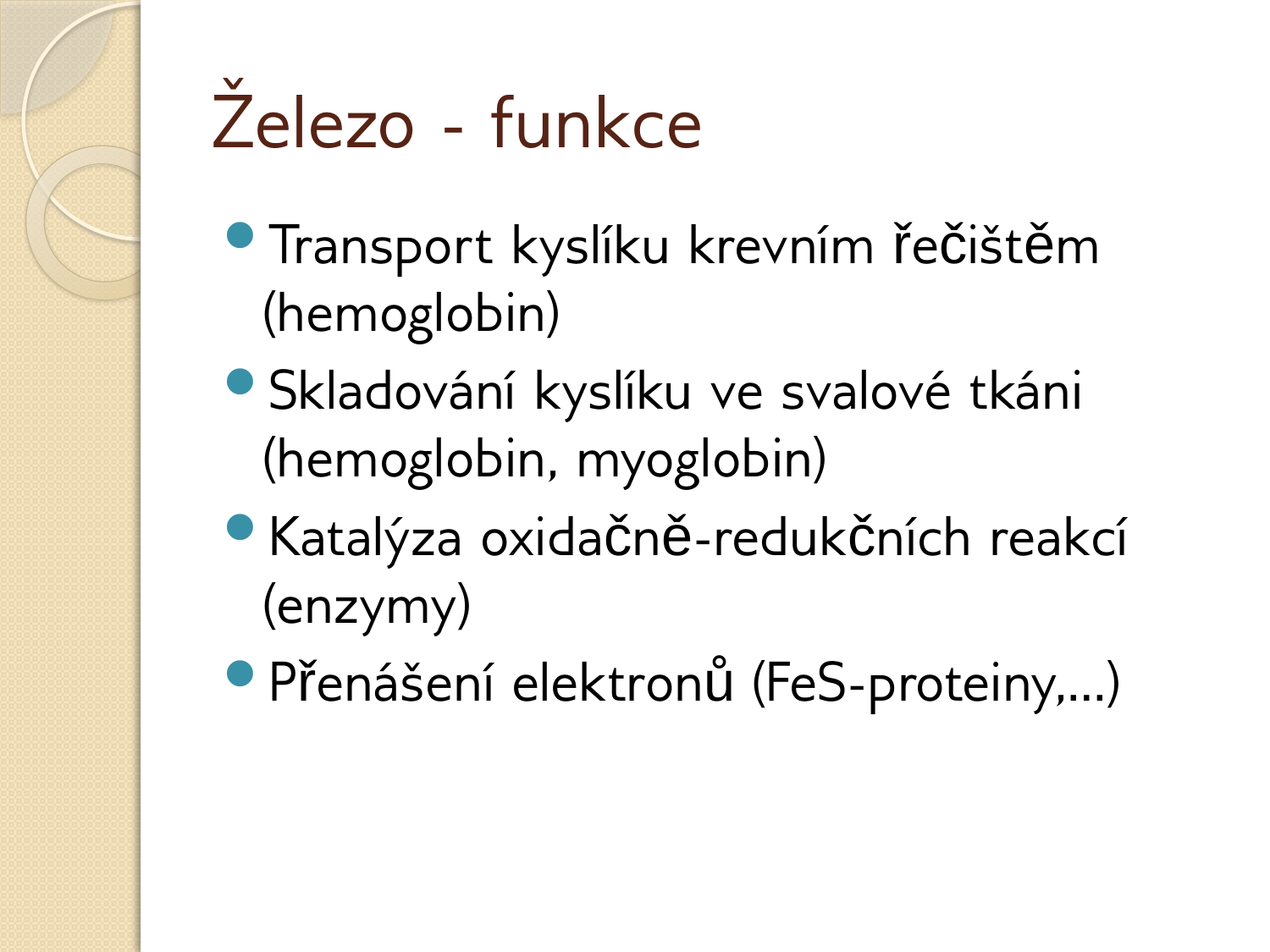

# Železo - funkce
Transport kyslíku krevním řečištěm (hemoglobin)
Skladování kyslíku ve svalové tkáni (hemoglobin, myoglobin)
Katalýza oxidačně-redukčních reakcí (enzymy)
Přenášení elektronů (FeS-proteiny,…)